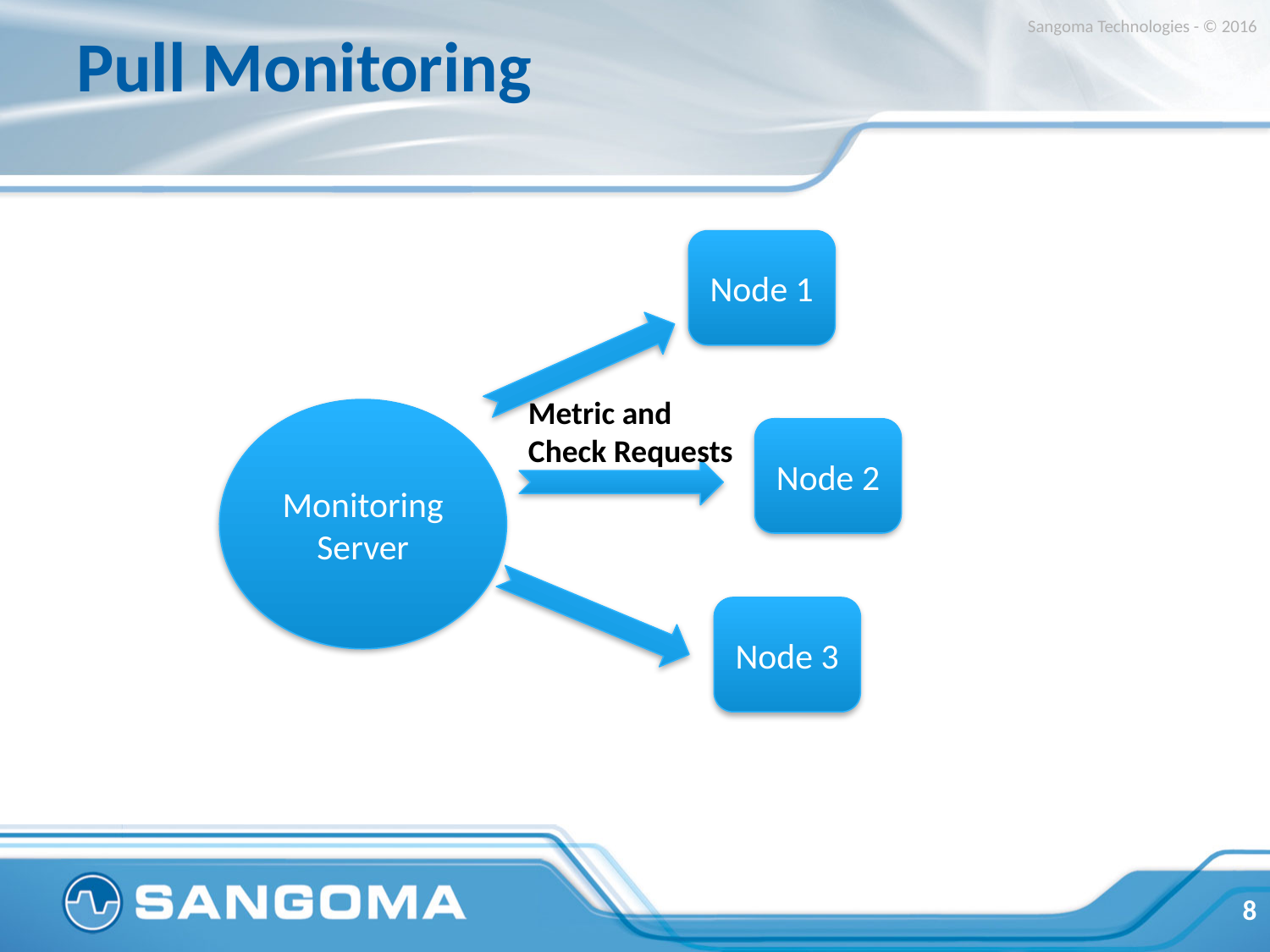

# Pull Monitoring
Sangoma Technologies - © 2016
Node 1

Metric and
Check Requests
Monitoring
Server
Node 2

Node 3
8